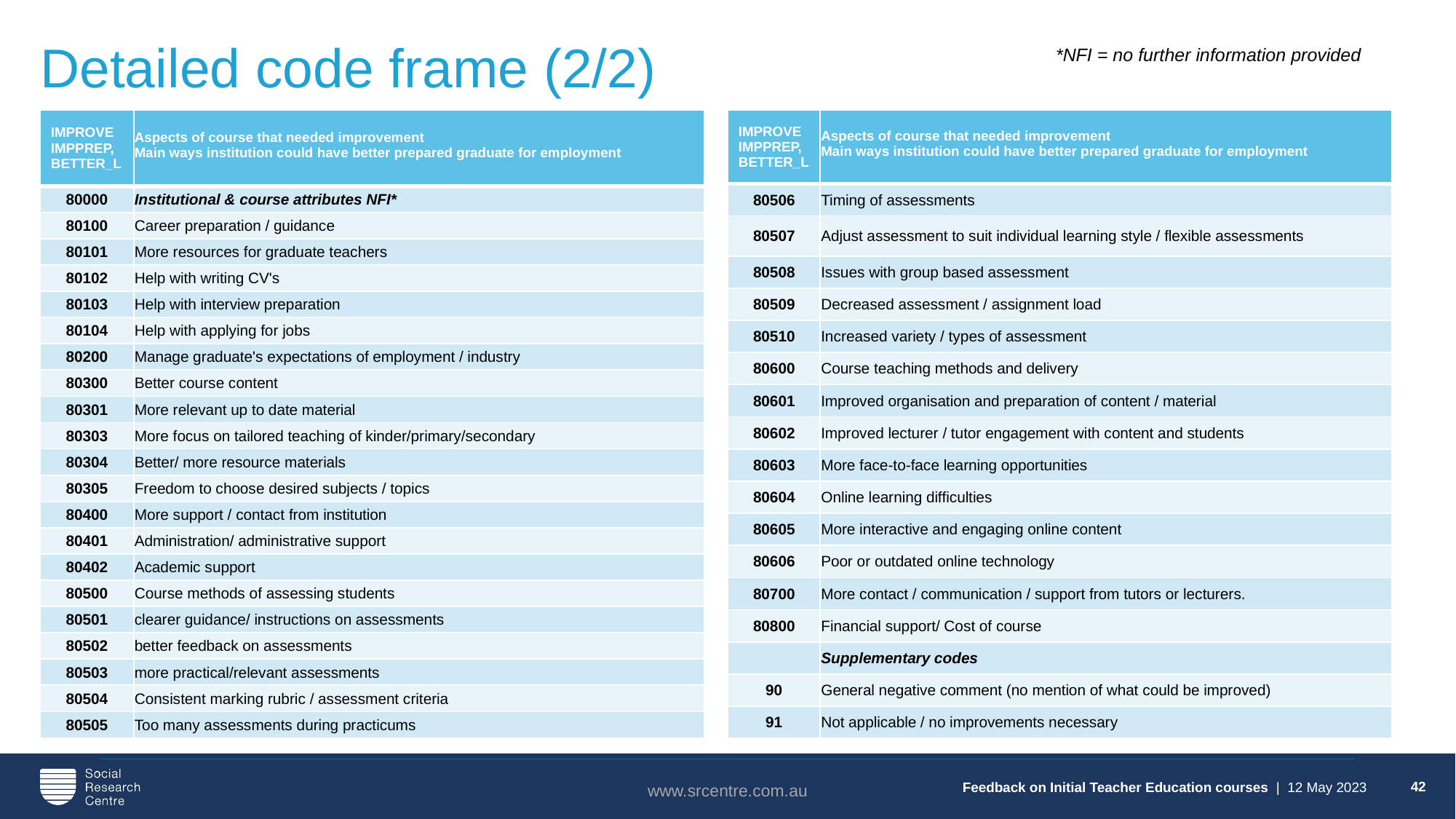

42
# Detailed code frame (2/2)
*NFI = no further information provided
| IMPROVE IMPPREP, BETTER\_L | Aspects of course that needed improvement Main ways institution could have better prepared graduate for employment |
| --- | --- |
| 80000 | Institutional & course attributes NFI\* |
| 80100 | Career preparation / guidance |
| 80101 | More resources for graduate teachers |
| 80102 | Help with writing CV's |
| 80103 | Help with interview preparation |
| 80104 | Help with applying for jobs |
| 80200 | Manage graduate's expectations of employment / industry |
| 80300 | Better course content |
| 80301 | More relevant up to date material |
| 80303 | More focus on tailored teaching of kinder/primary/secondary |
| 80304 | Better/ more resource materials |
| 80305 | Freedom to choose desired subjects / topics |
| 80400 | More support / contact from institution |
| 80401 | Administration/ administrative support |
| 80402 | Academic support |
| 80500 | Course methods of assessing students |
| 80501 | clearer guidance/ instructions on assessments |
| 80502 | better feedback on assessments |
| 80503 | more practical/relevant assessments |
| 80504 | Consistent marking rubric / assessment criteria |
| 80505 | Too many assessments during practicums |
| IMPROVE IMPPREP, BETTER\_L | Aspects of course that needed improvement Main ways institution could have better prepared graduate for employment |
| --- | --- |
| 80506 | Timing of assessments |
| 80507 | Adjust assessment to suit individual learning style / flexible assessments |
| 80508 | Issues with group based assessment |
| 80509 | Decreased assessment / assignment load |
| 80510 | Increased variety / types of assessment |
| 80600 | Course teaching methods and delivery |
| 80601 | Improved organisation and preparation of content / material |
| 80602 | Improved lecturer / tutor engagement with content and students |
| 80603 | More face-to-face learning opportunities |
| 80604 | Online learning difficulties |
| 80605 | More interactive and engaging online content |
| 80606 | Poor or outdated online technology |
| 80700 | More contact / communication / support from tutors or lecturers. |
| 80800 | Financial support/ Cost of course |
|  | Supplementary codes |
| 90 | General negative comment (no mention of what could be improved) |
| 91 | Not applicable / no improvements necessary |